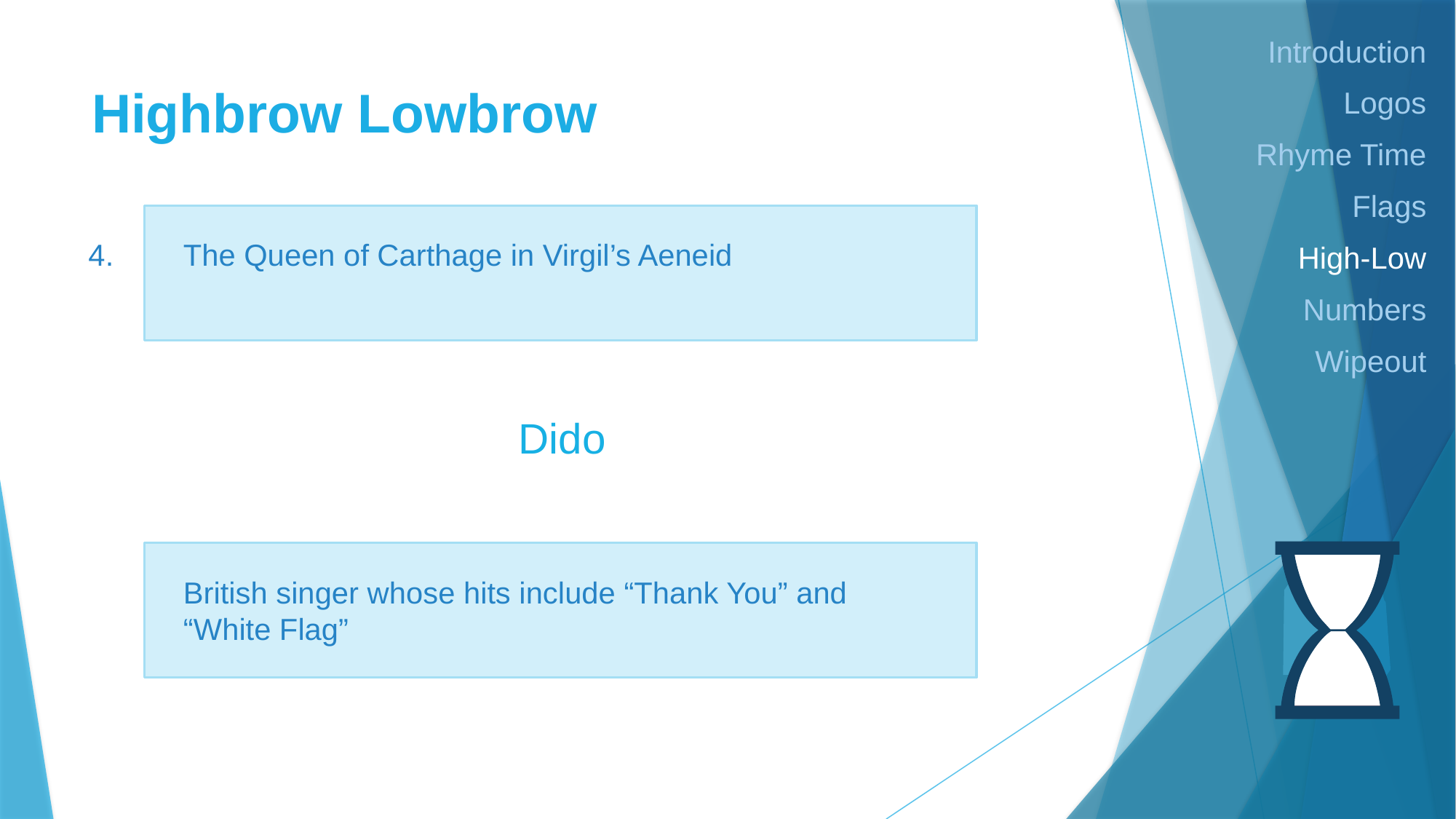

Introduction
Logos
Rhyme Time
Flags
High-Low
Numbers
Wipeout
# Highbrow Lowbrow

4.
The Queen of Carthage in Virgil’s Aeneid
Dido

British singer whose hits include “Thank You” and “White Flag”